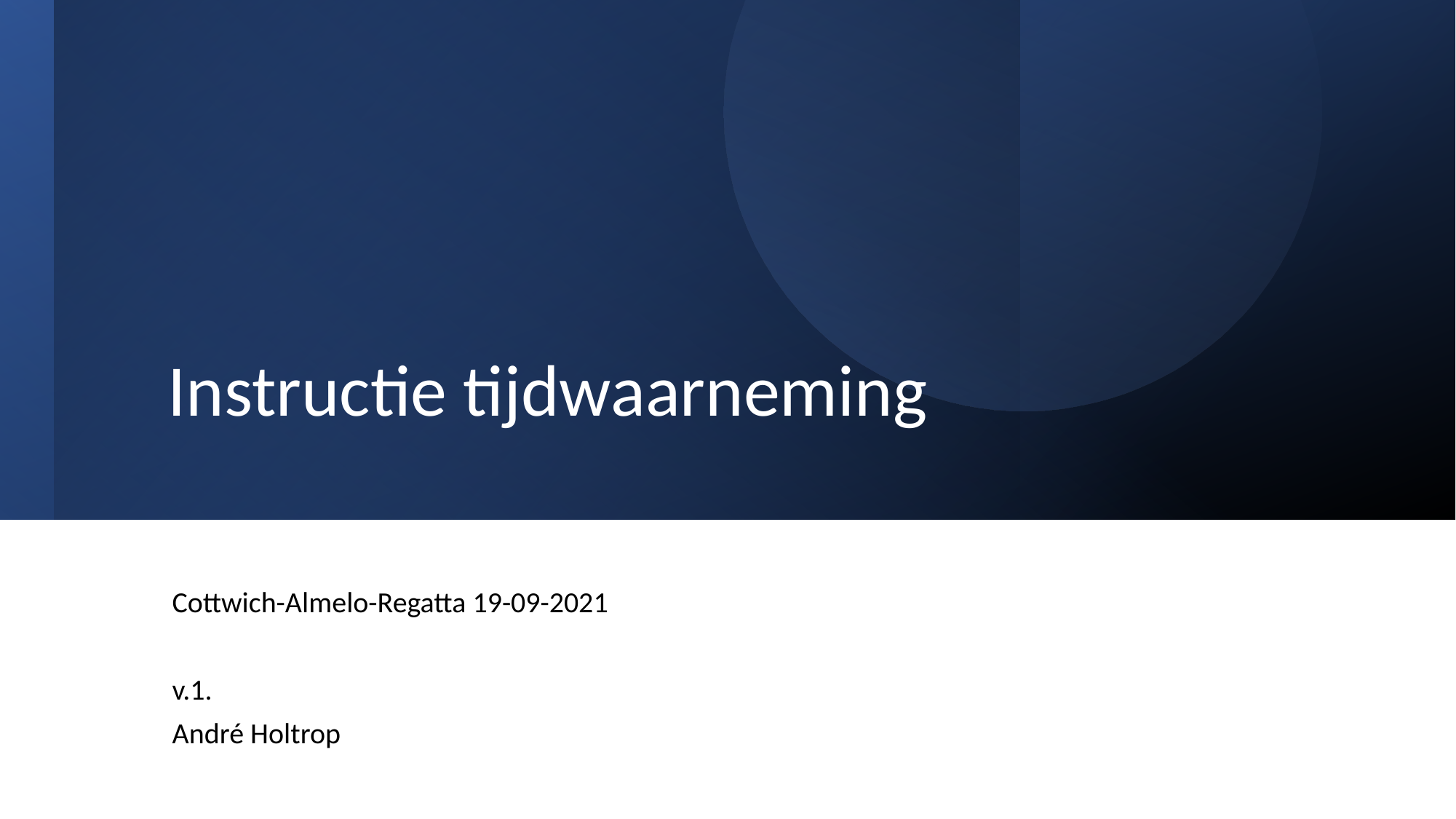

# Instructie tijdwaarneming
Cottwich-Almelo-Regatta 19-09-2021

v.1.
André Holtrop